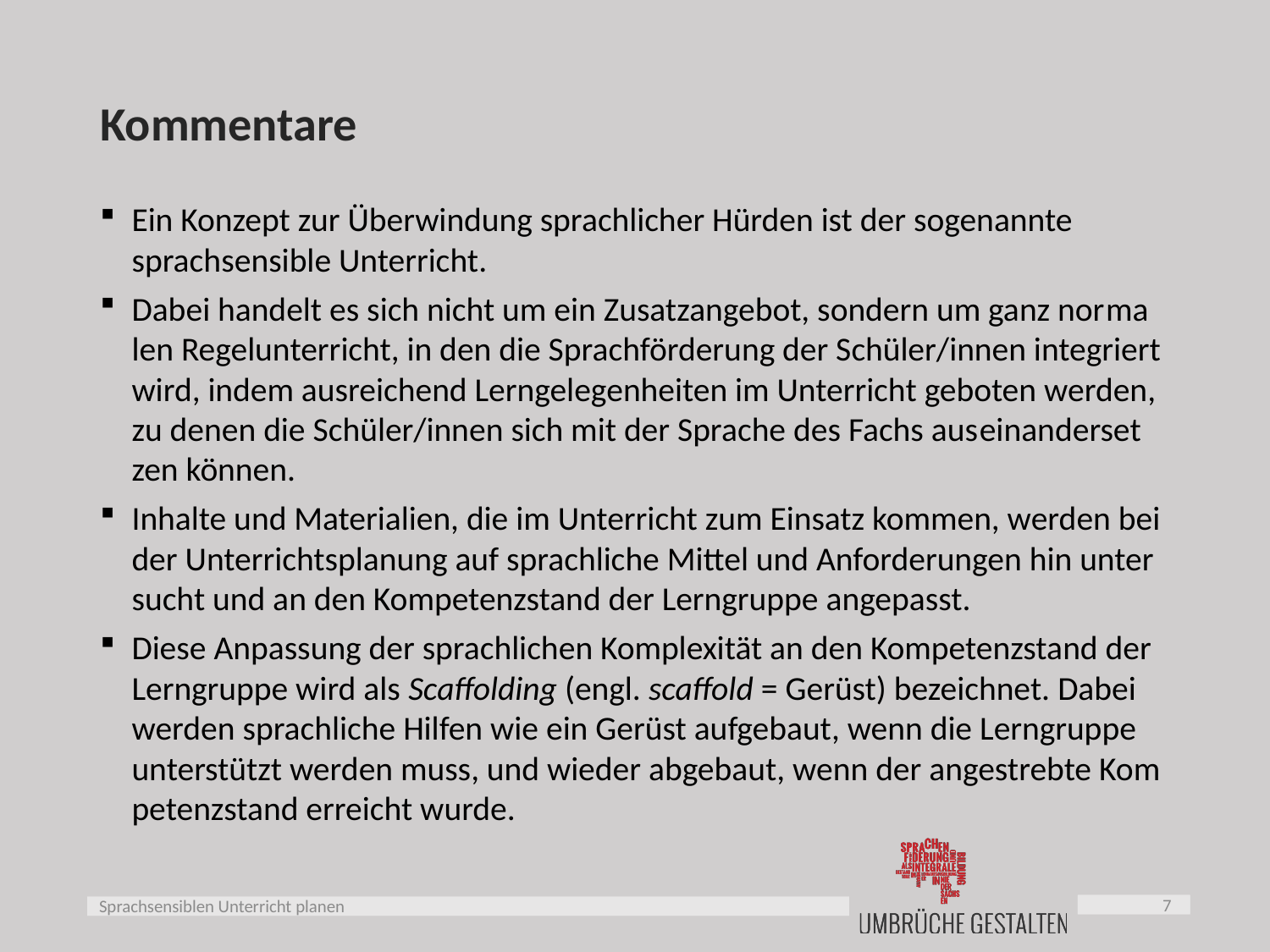

# Kommentare
Ein Konzept zur Überwindung sprachlicher Hürden ist der sogenannte sprach­sen­sible Unterricht.
Dabei handelt es sich nicht um ein Zusatzangebot, sondern um ganz nor­ma­len Regelunterricht, in den die Sprachförderung der Schüler/innen integriert wird, indem ausreichend Lerngelegenheiten im Unterricht geboten werden, zu denen die Schüler/innen sich mit der Sprache des Fachs aus­ein­an­der­set­zen können.
Inhalte und Materialien, die im Unterricht zum Einsatz kommen, werden bei der Unterrichtsplanung auf sprachliche Mittel und Anforderungen hin unter­sucht und an den Kompetenzstand der Lerngruppe angepasst.
Diese Anpassung der sprachlichen Komplexität an den Kompetenzstand der Lerngruppe wird als Scaffolding (engl. scaffold = Gerüst) bezeichnet. Dabei werden sprachliche Hilfen wie ein Gerüst aufgebaut, wenn die Lerngruppe unterstützt werden muss, und wieder abgebaut, wenn der angestrebte Kom­pe­tenz­stand erreicht wurde.
7
Sprachsensiblen Unterricht planen